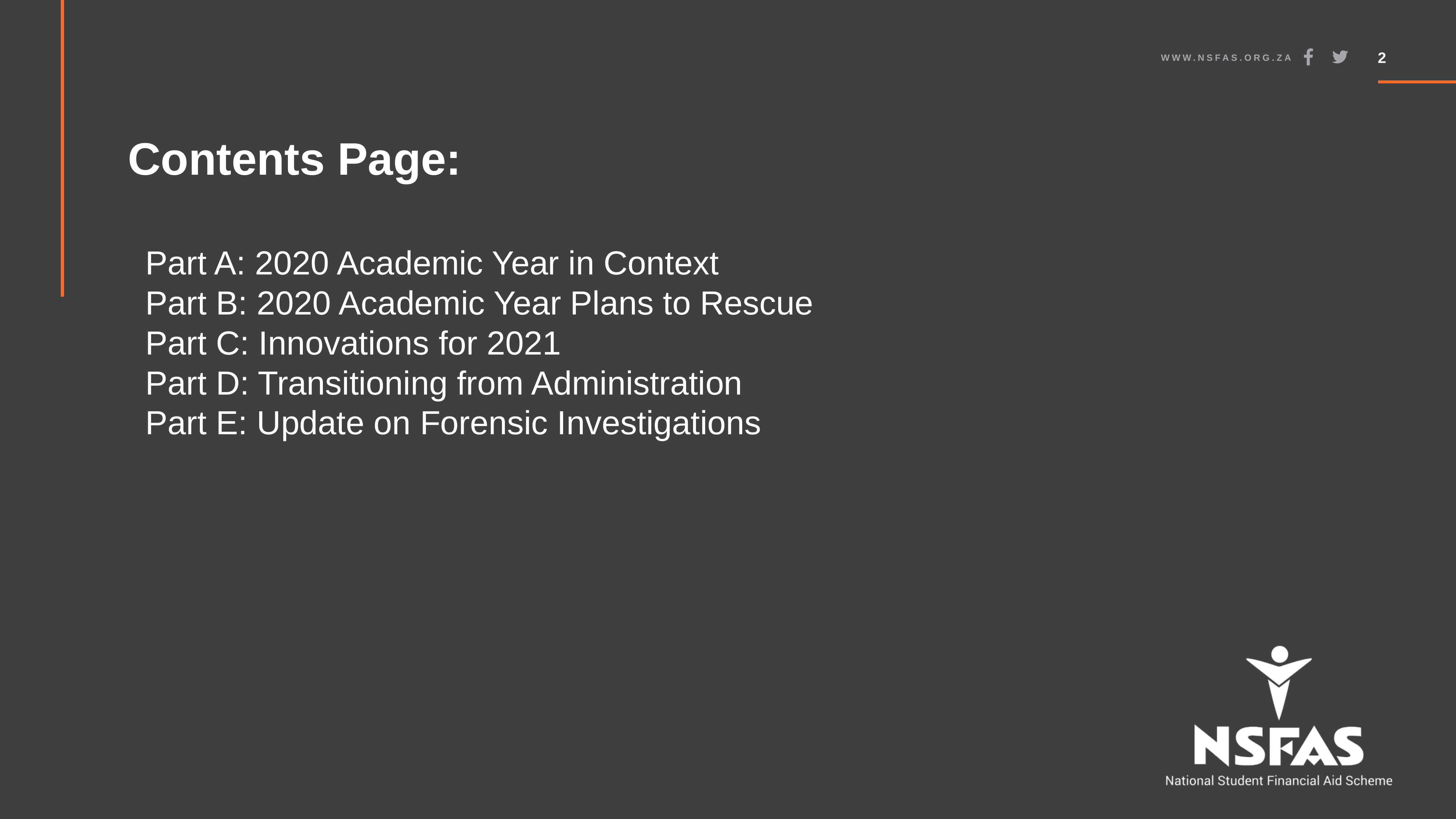

# Contents Page:
Part A: 2020 Academic Year in Context
Part B: 2020 Academic Year Plans to Rescue
Part C: Innovations for 2021
Part D: Transitioning from Administration
Part E: Update on Forensic Investigations